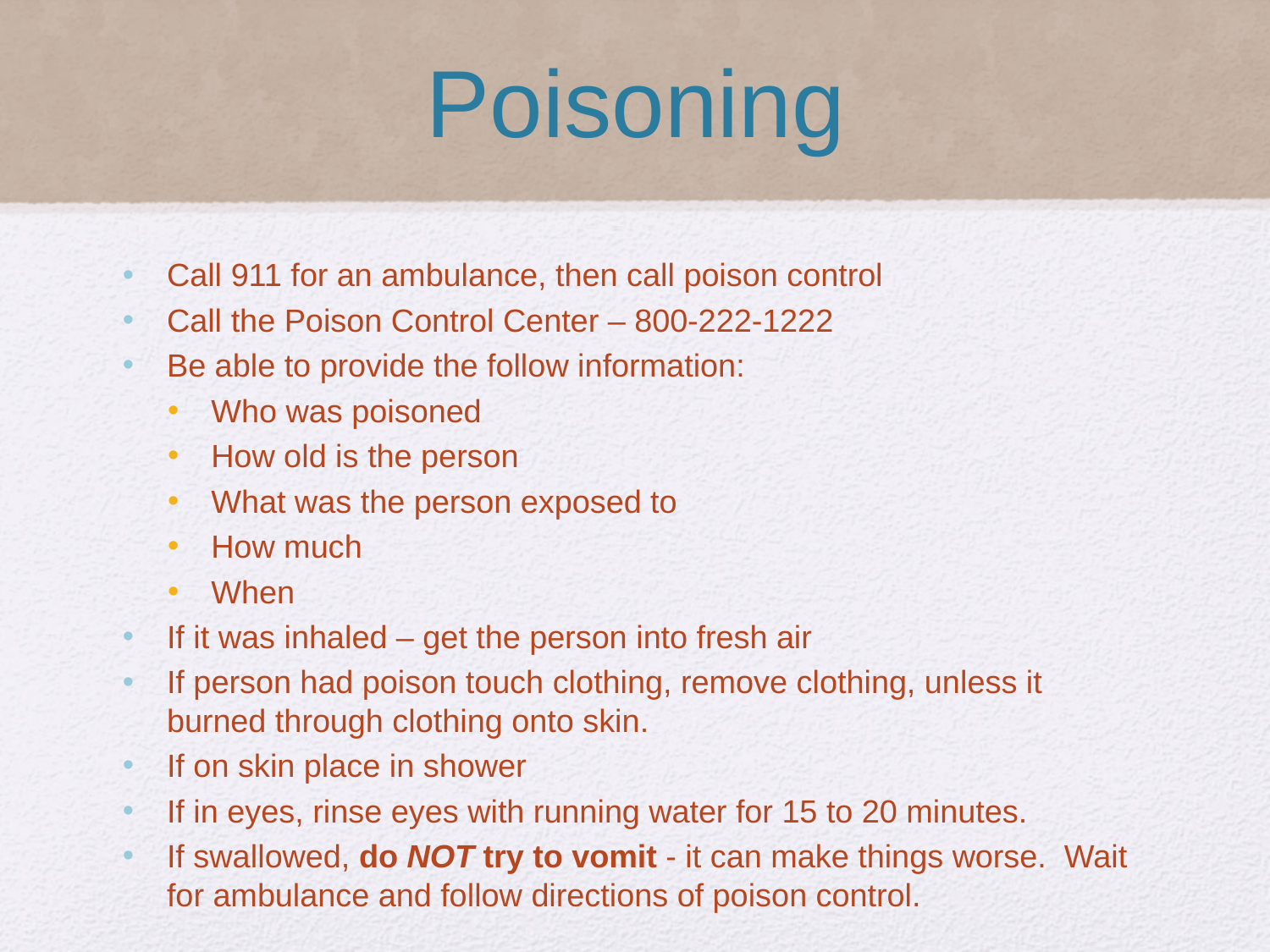

# Poisoning
Call 911 for an ambulance, then call poison control
Call the Poison Control Center – 800-222-1222
Be able to provide the follow information:
Who was poisoned
How old is the person
What was the person exposed to
How much
When
If it was inhaled – get the person into fresh air
If person had poison touch clothing, remove clothing, unless it burned through clothing onto skin.
If on skin place in shower
If in eyes, rinse eyes with running water for 15 to 20 minutes.
If swallowed, do NOT try to vomit - it can make things worse.  Wait for ambulance and follow directions of poison control.